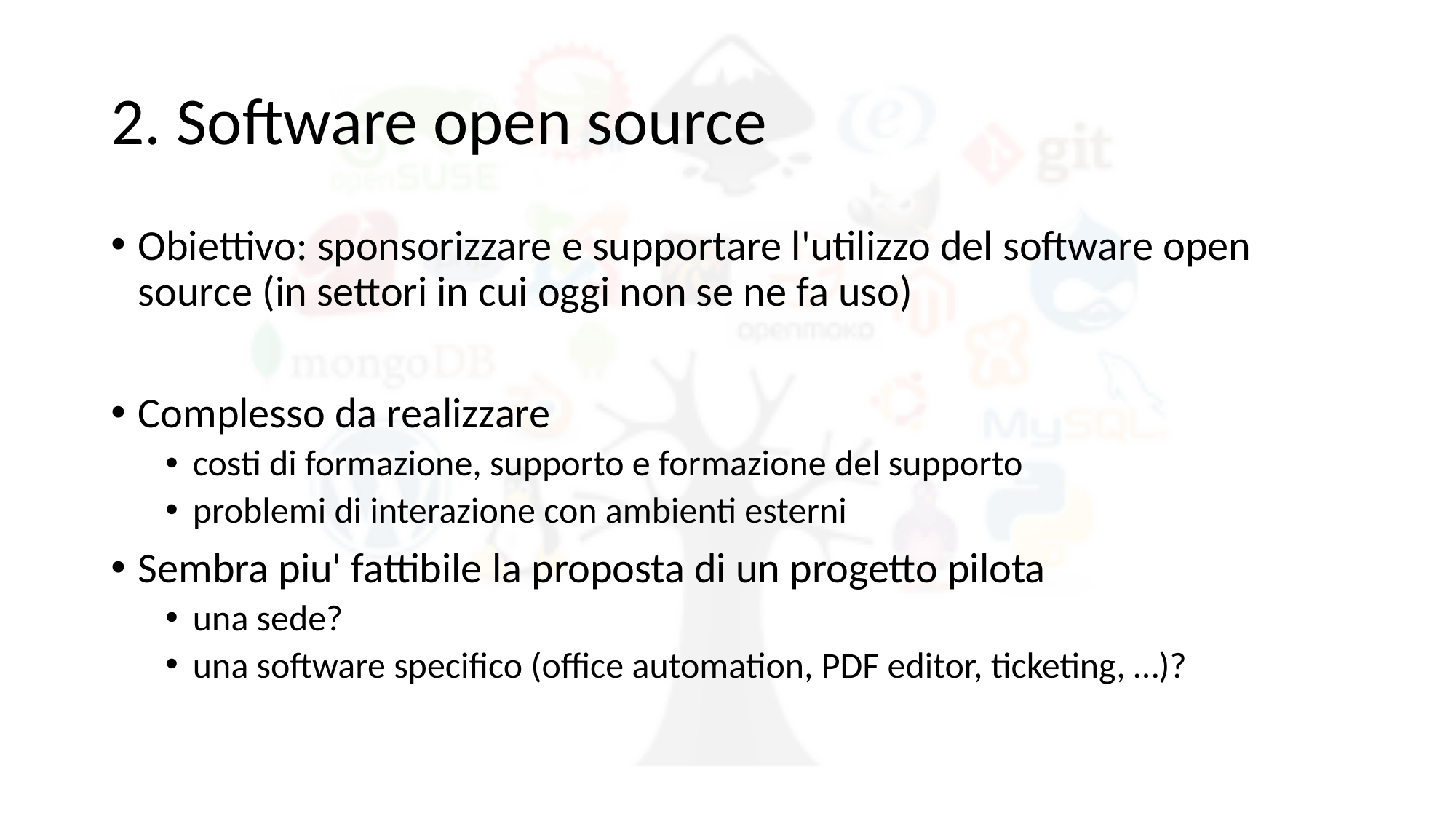

# 2. Software open source
Obiettivo: sponsorizzare e supportare l'utilizzo del software open source (in settori in cui oggi non se ne fa uso)

Complesso da realizzare
costi di formazione, supporto e formazione del supporto
problemi di interazione con ambienti esterni
Sembra piu' fattibile la proposta di un progetto pilota
una sede?
una software specifico (office automation, PDF editor, ticketing, …)?